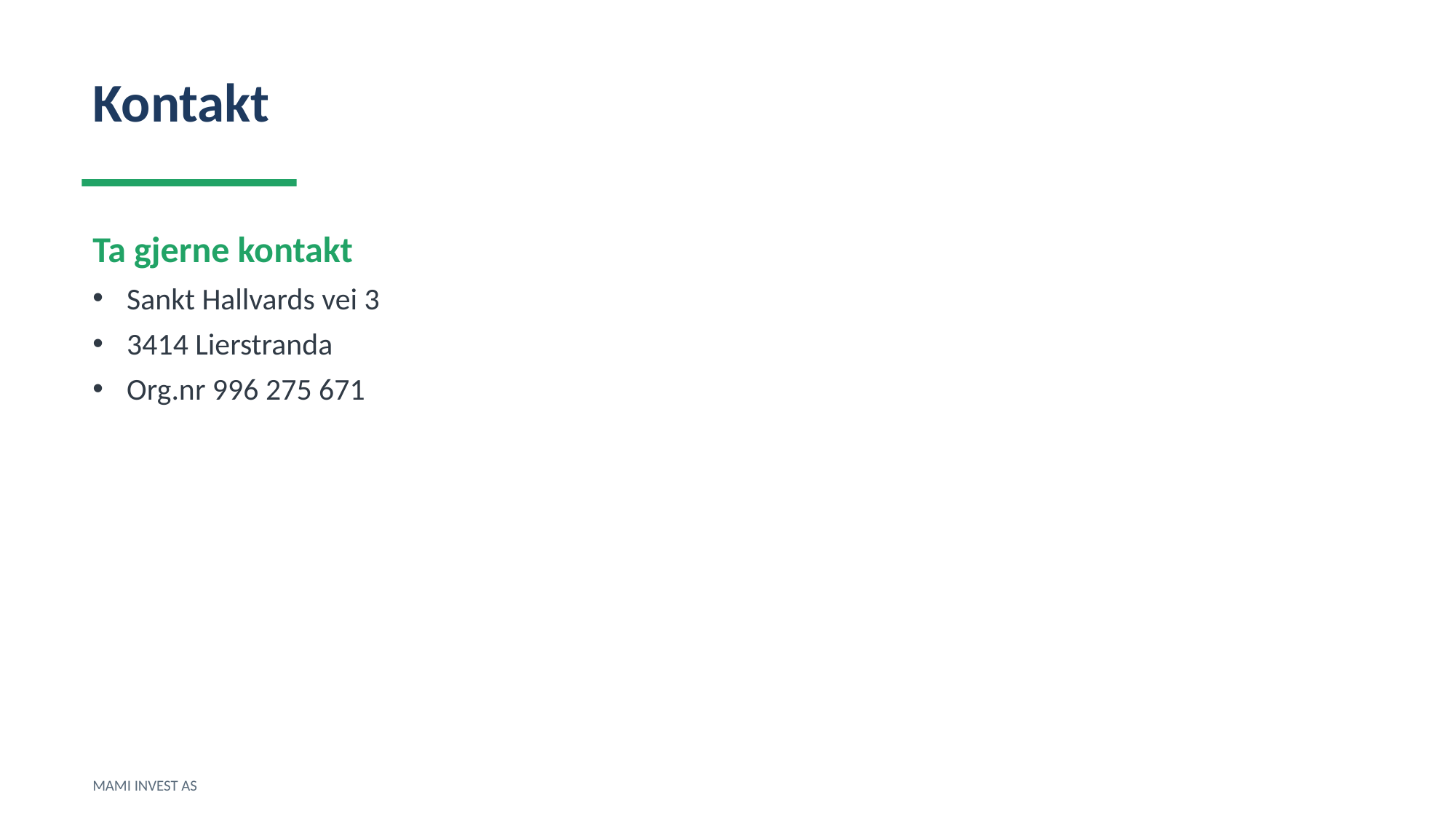

Kontakt

Ta gjerne kontakt
Sankt Hallvards vei 3
3414 Lierstranda
Org.nr 996 275 671
MAMI INVEST AS